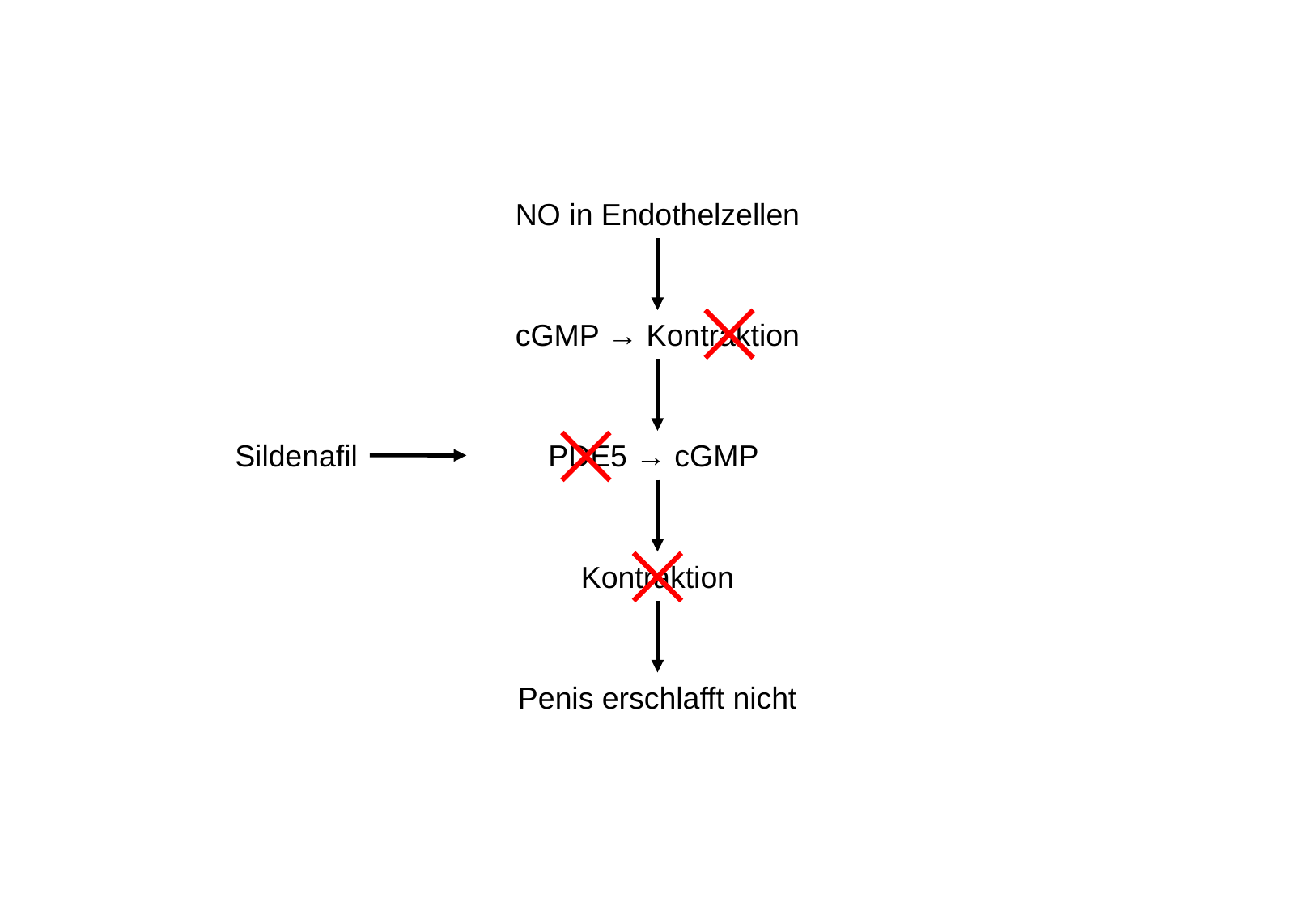

NO in Endothelzellen
cGMP → Kontraktion
Sildenafil
PDE5 → cGMP
Kontraktion
Penis erschlafft nicht